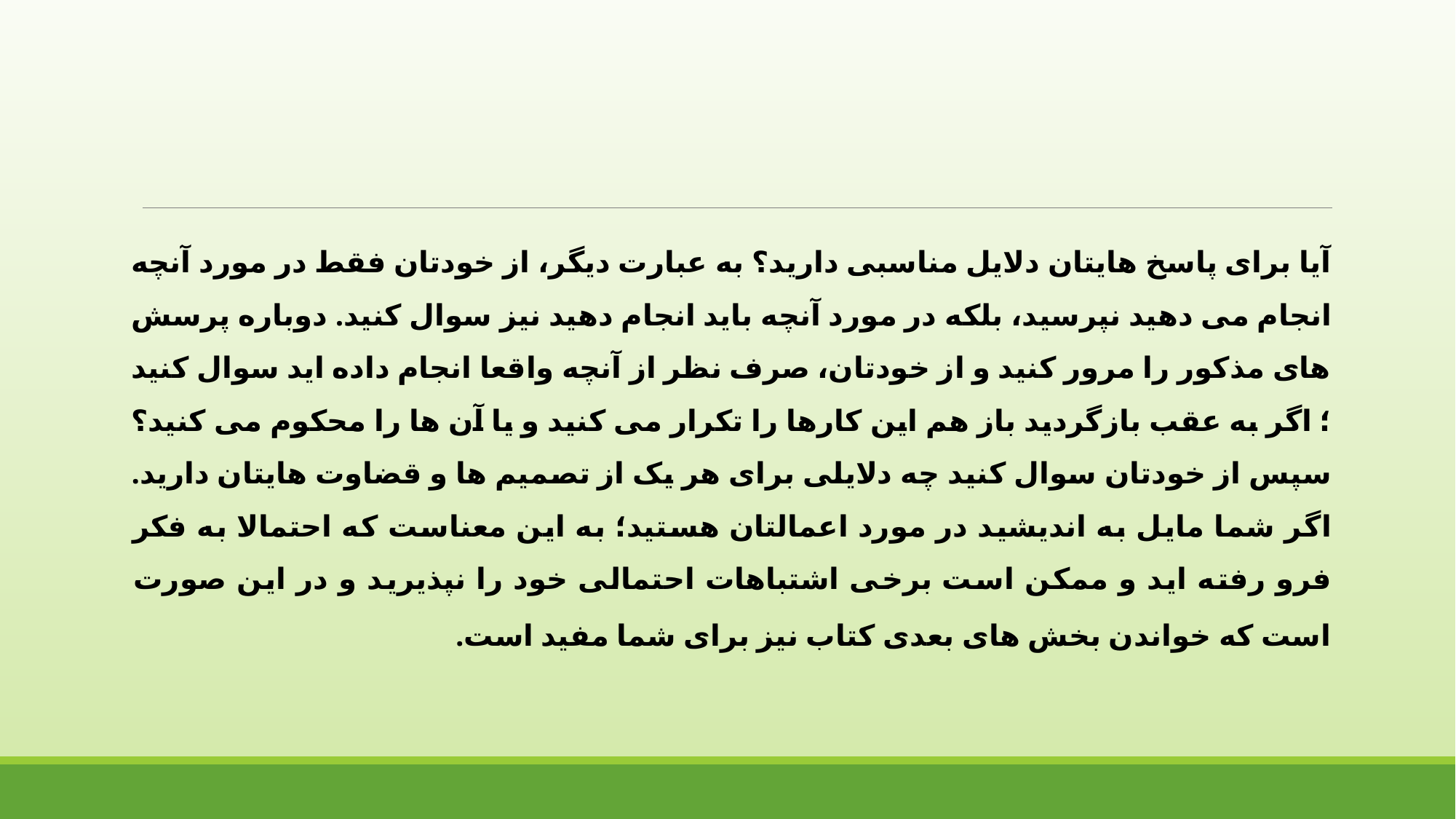

آیا برای پاسخ هایتان دلایل مناسبی دارید؟ به عبارت دیگر، از خودتان فقط در مورد آنچه انجام می دهید نپرسید، بلکه در مورد آنچه باید انجام دهید نیز سوال کنید. دوباره پرسش های مذکور را مرور کنید و از خودتان، صرف نظر از آنچه واقعا انجام داده اید سوال کنید ؛ اگر به عقب بازگردید باز هم این کارها را تکرار می کنید و یا آن ها را محکوم می کنید؟ سپس از خودتان سوال کنید چه دلایلی برای هر یک از تصمیم ها و قضاوت هایتان دارید. اگر شما مایل به اندیشید در مورد اعمالتان هستید؛ به این معناست که احتمالا به فکر فرو رفته اید و ممکن است برخی اشتباهات احتمالی خود را نپذیرید و در این صورت است که خواندن بخش های بعدی کتاب نیز برای شما مفید است.